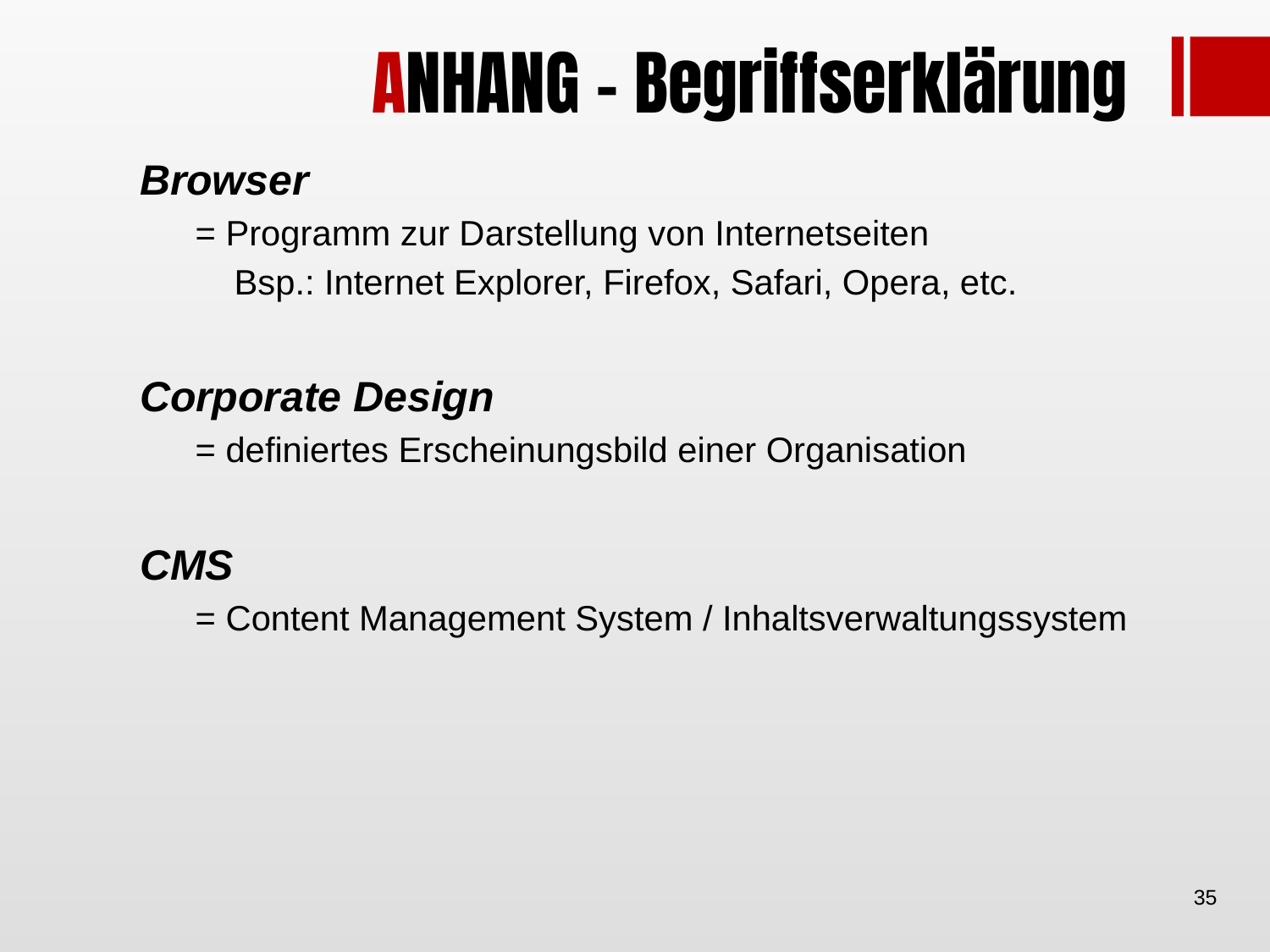

# ANHANG - Begriffserklärung
Browser
= Programm zur Darstellung von Internetseiten
    Bsp.: Internet Explorer, Firefox, Safari, Opera, etc.

Corporate Design
= definiertes Erscheinungsbild einer Organisation

CMS
= Content Management System / Inhaltsverwaltungssystem
35